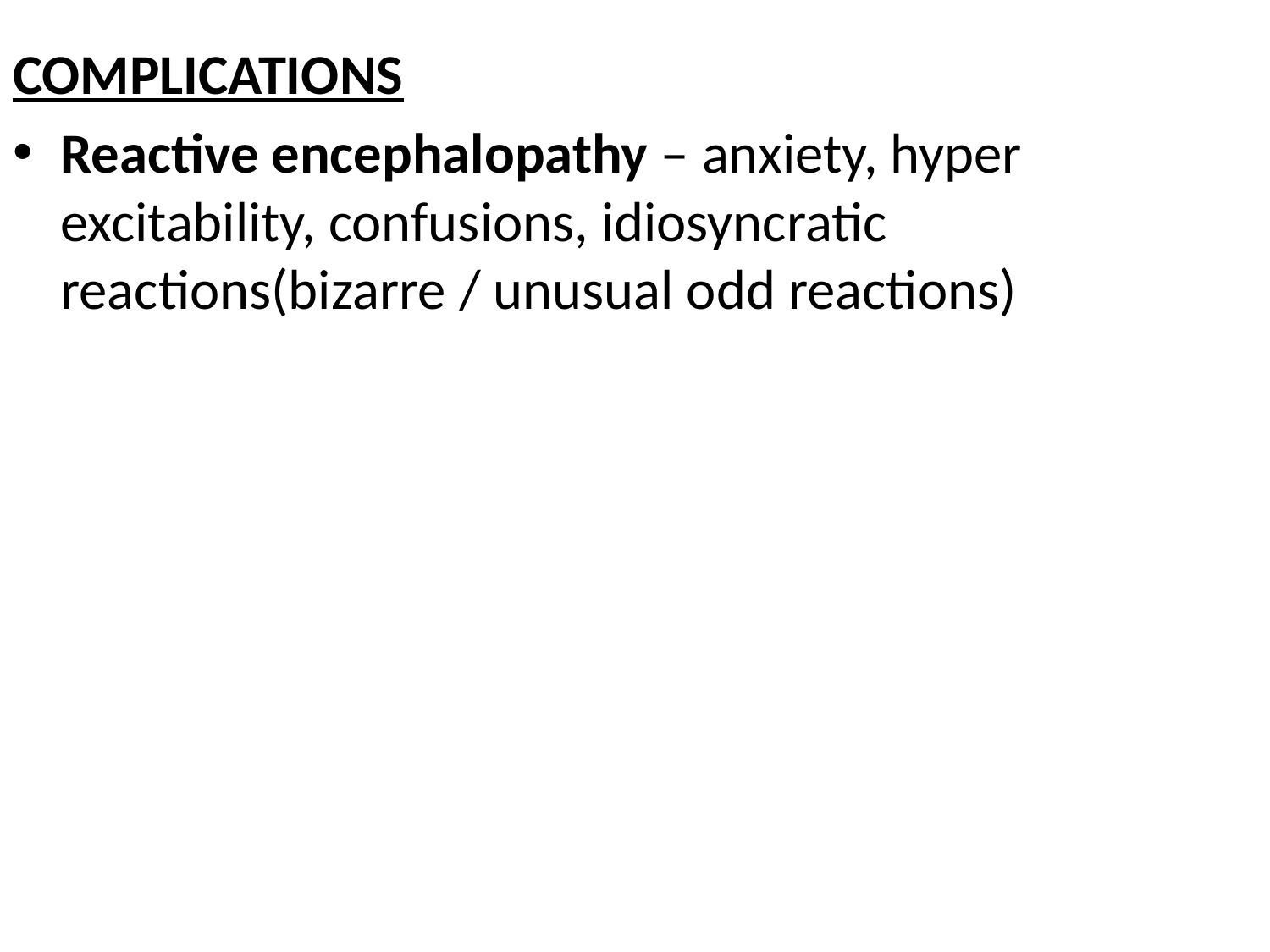

#
COMPLICATIONS
Reactive encephalopathy – anxiety, hyper excitability, confusions, idiosyncratic reactions(bizarre / unusual odd reactions)